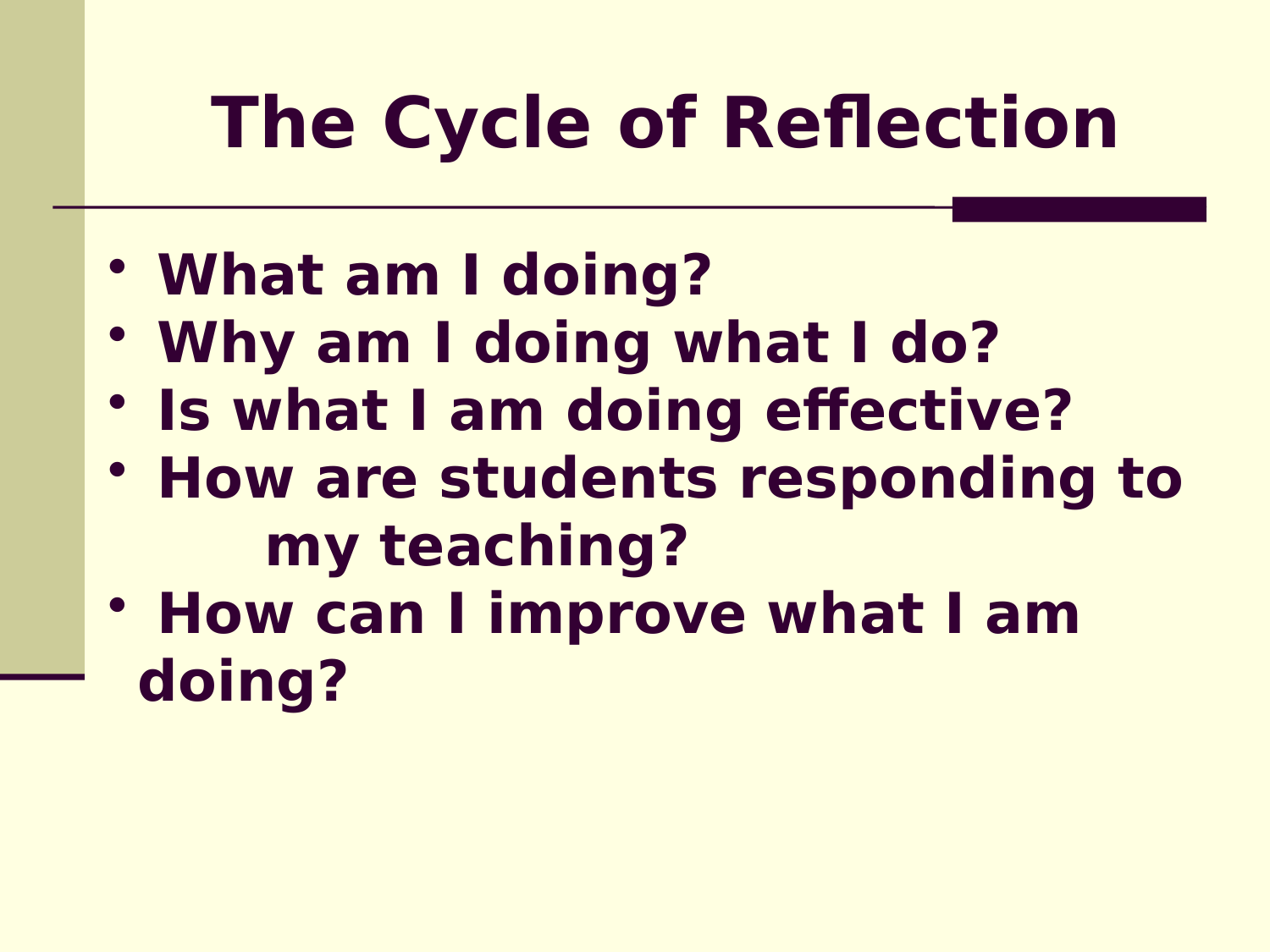

# The Cycle of Reflection
 What am I doing?
 Why am I doing what I do?
 Is what I am doing effective?
 How are students responding to 	my teaching?
 How can I improve what I am 	doing?